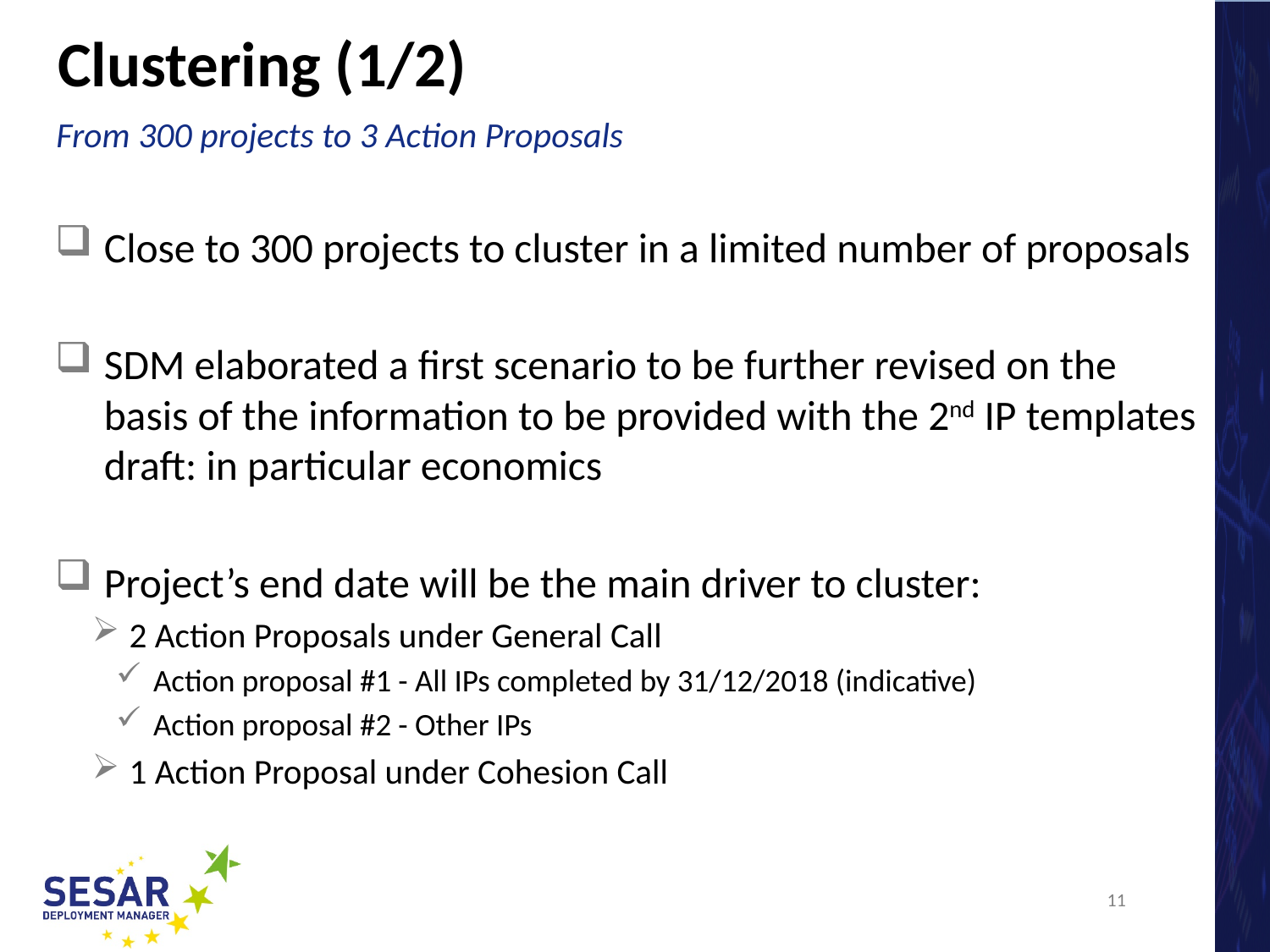

# Clustering (1/2)
From 300 projects to 3 Action Proposals
Close to 300 projects to cluster in a limited number of proposals

SDM elaborated a first scenario to be further revised on the basis of the information to be provided with the 2nd IP templates draft: in particular economics

Project’s end date will be the main driver to cluster:
2 Action Proposals under General Call
Action proposal #1 - All IPs completed by 31/12/2018 (indicative)
Action proposal #2 - Other IPs
1 Action Proposal under Cohesion Call
11